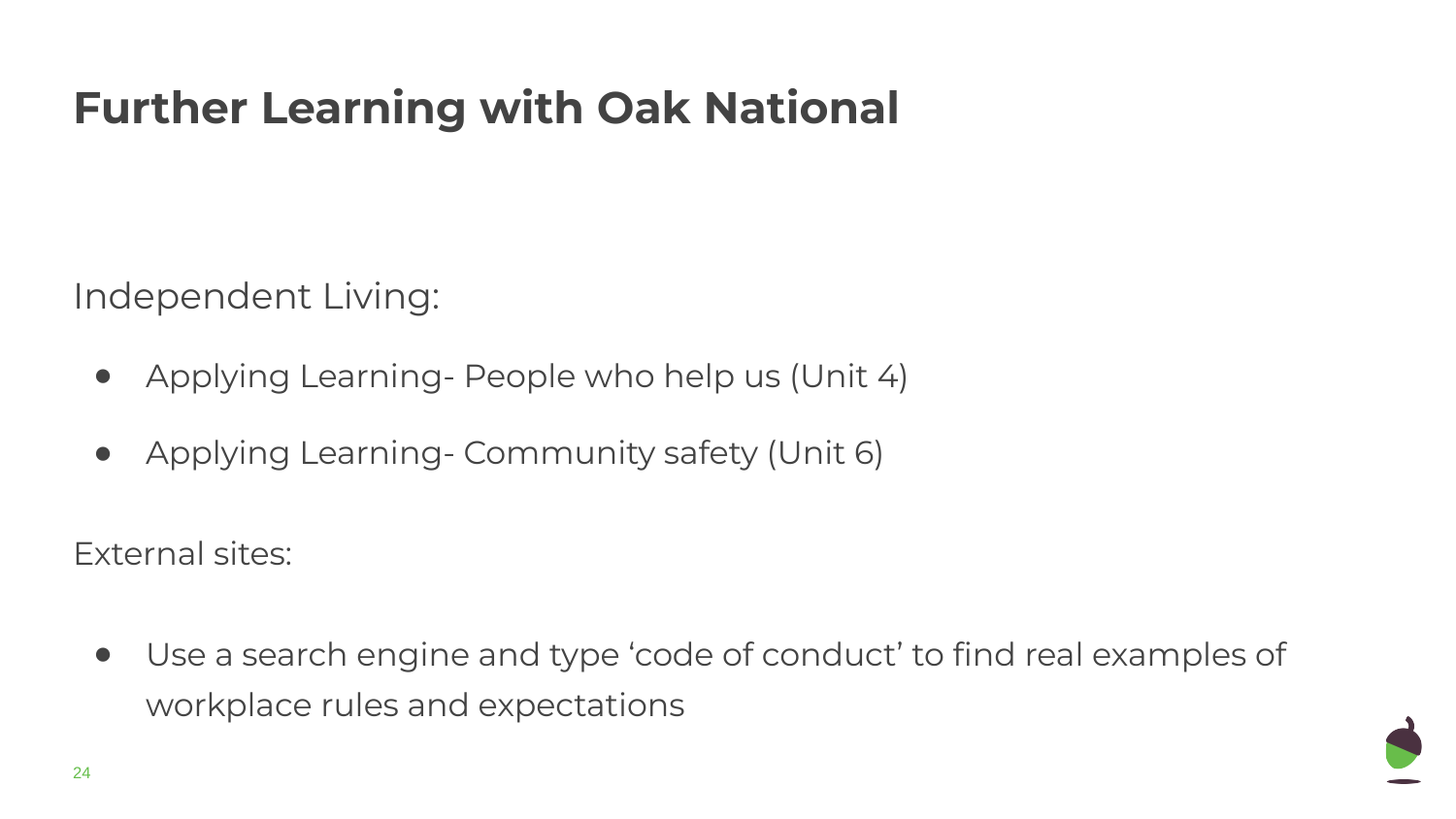

# Further Learning with Oak National

Independent Living:
Applying Learning- People who help us (Unit 4)
Applying Learning- Community safety (Unit 6)

External sites:

Use a search engine and type ‘code of conduct’ to find real examples of workplace rules and expectations

24